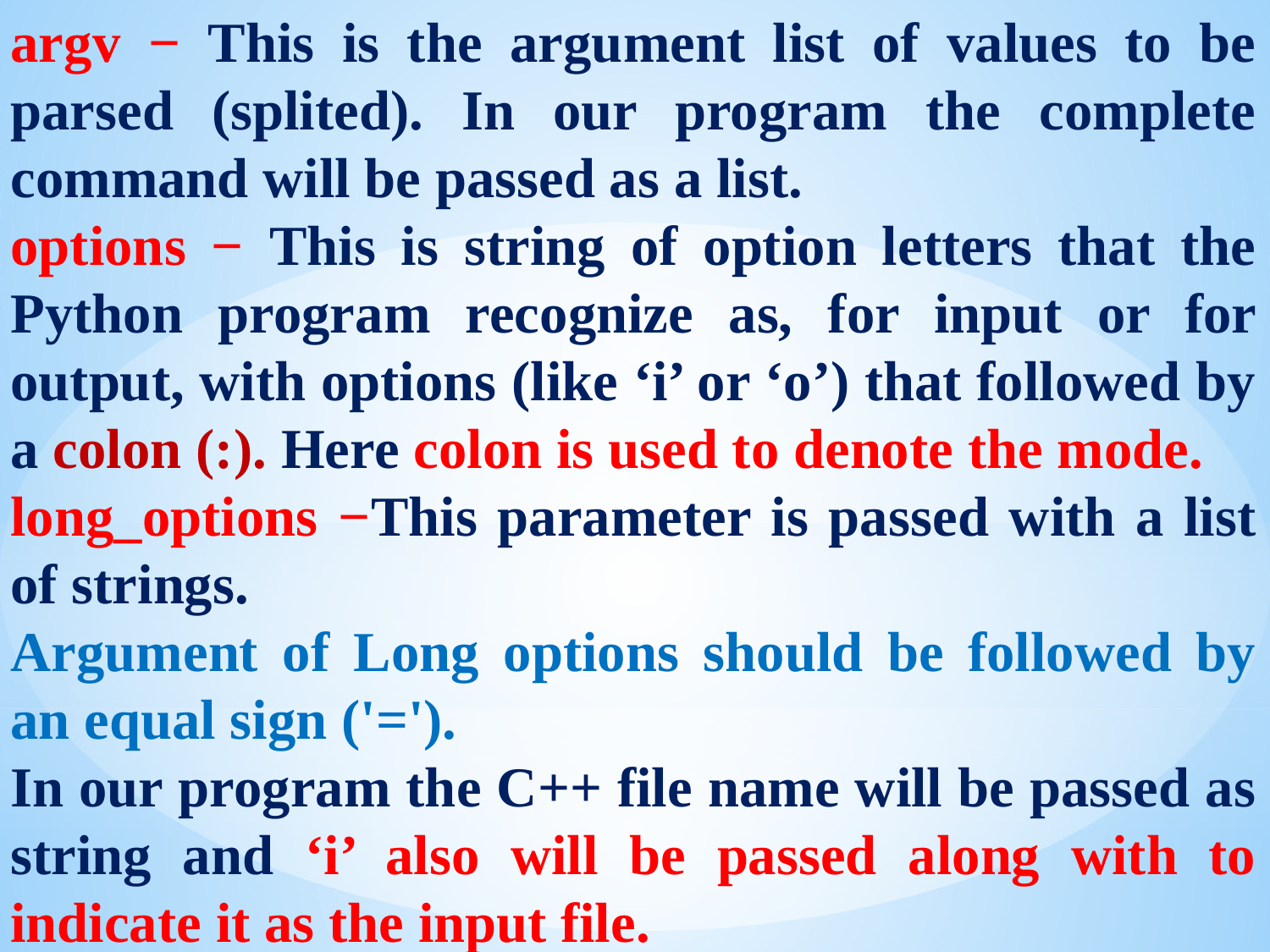

argv − This is the argument list of values to be parsed (splited). In our program the complete command will be passed as a list.
options − This is string of option letters that the Python program recognize as, for input or for output, with options (like ‘i’ or ‘o’) that followed by a colon (:). Here colon is used to denote the mode.
long_options −This parameter is passed with a list of strings.
Argument of Long options should be followed by an equal sign ('=').
In our program the C++ file name will be passed as string and ‘i’ also will be passed along with to indicate it as the input file.